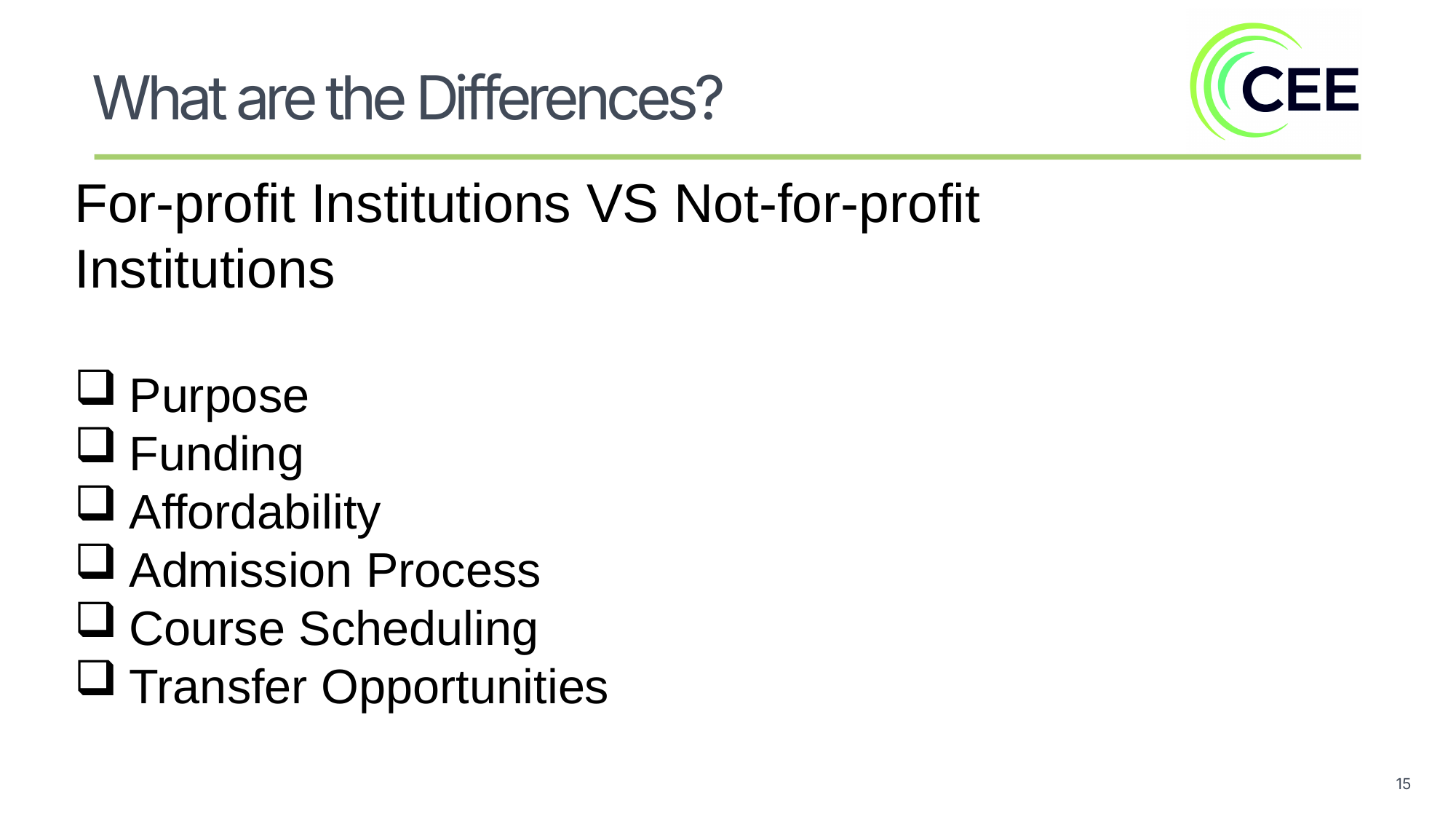

What are the Differences?
For-profit Institutions VS Not-for-profit Institutions
Purpose
Funding
Affordability
Admission Process
Course Scheduling
Transfer Opportunities

15